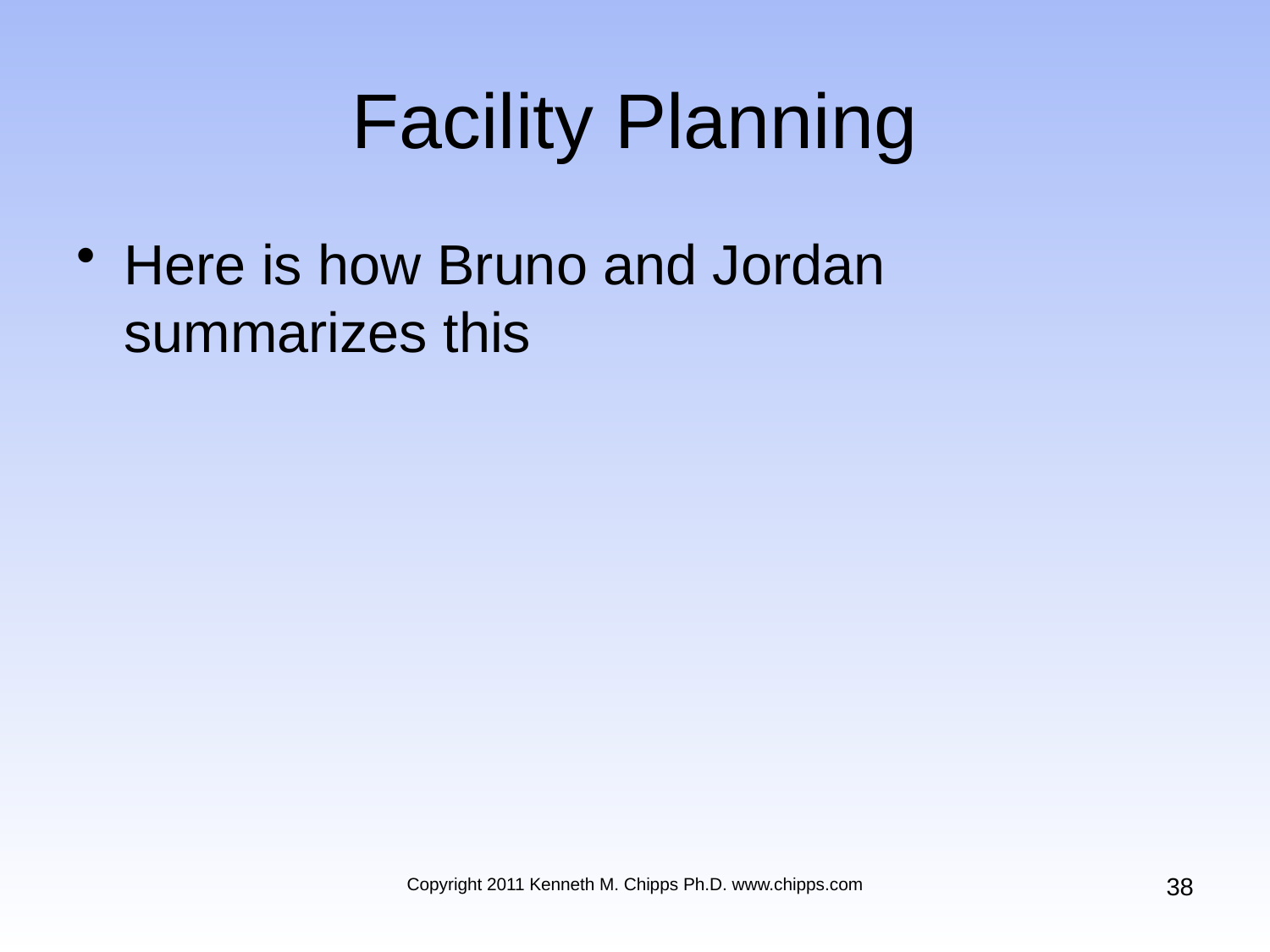

# Facility Planning
Here is how Bruno and Jordan summarizes this
38
Copyright 2011 Kenneth M. Chipps Ph.D. www.chipps.com